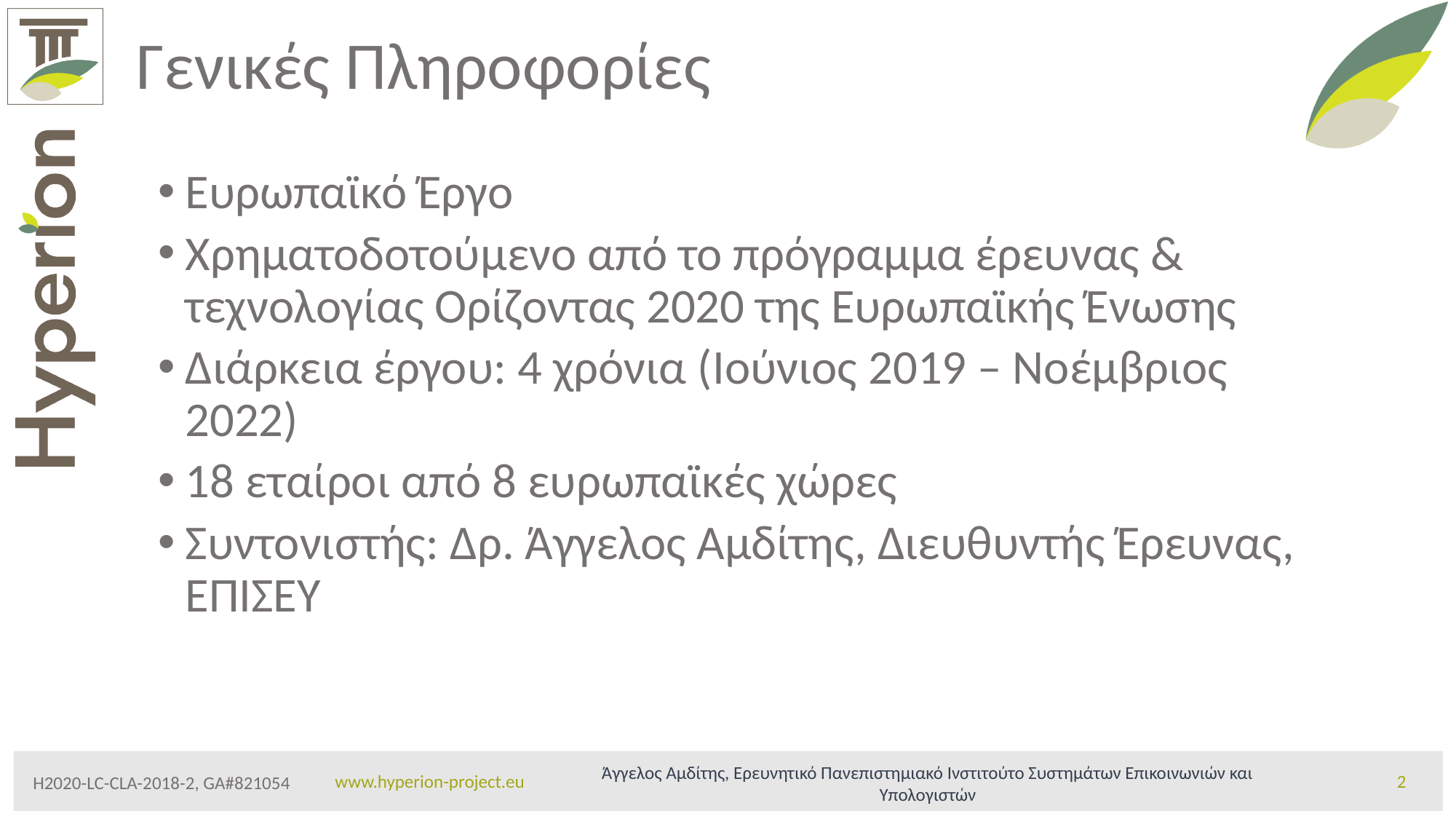

Γενικές Πληροφορίες

Ευρωπαϊκό Έργο
Χρηματοδοτούμενο από το πρόγραμμα έρευνας & τεχνολογίας Ορίζοντας 2020 της Ευρωπαϊκής Ένωσης
Διάρκεια έργου: 4 χρόνια (Ιούνιος 2019 – Νοέμβριος 2022)
18 εταίροι από 8 ευρωπαϊκές χώρες
Συντονιστής: Δρ. Άγγελος Αμδίτης, Διευθυντής Έρευνας, ΕΠΙΣΕΥ

Άγγελος Αμδίτης, Ερευνητικό Πανεπιστημιακό Ινστιτούτο Συστημάτων Επικοινωνιών και Υπολογιστών
2